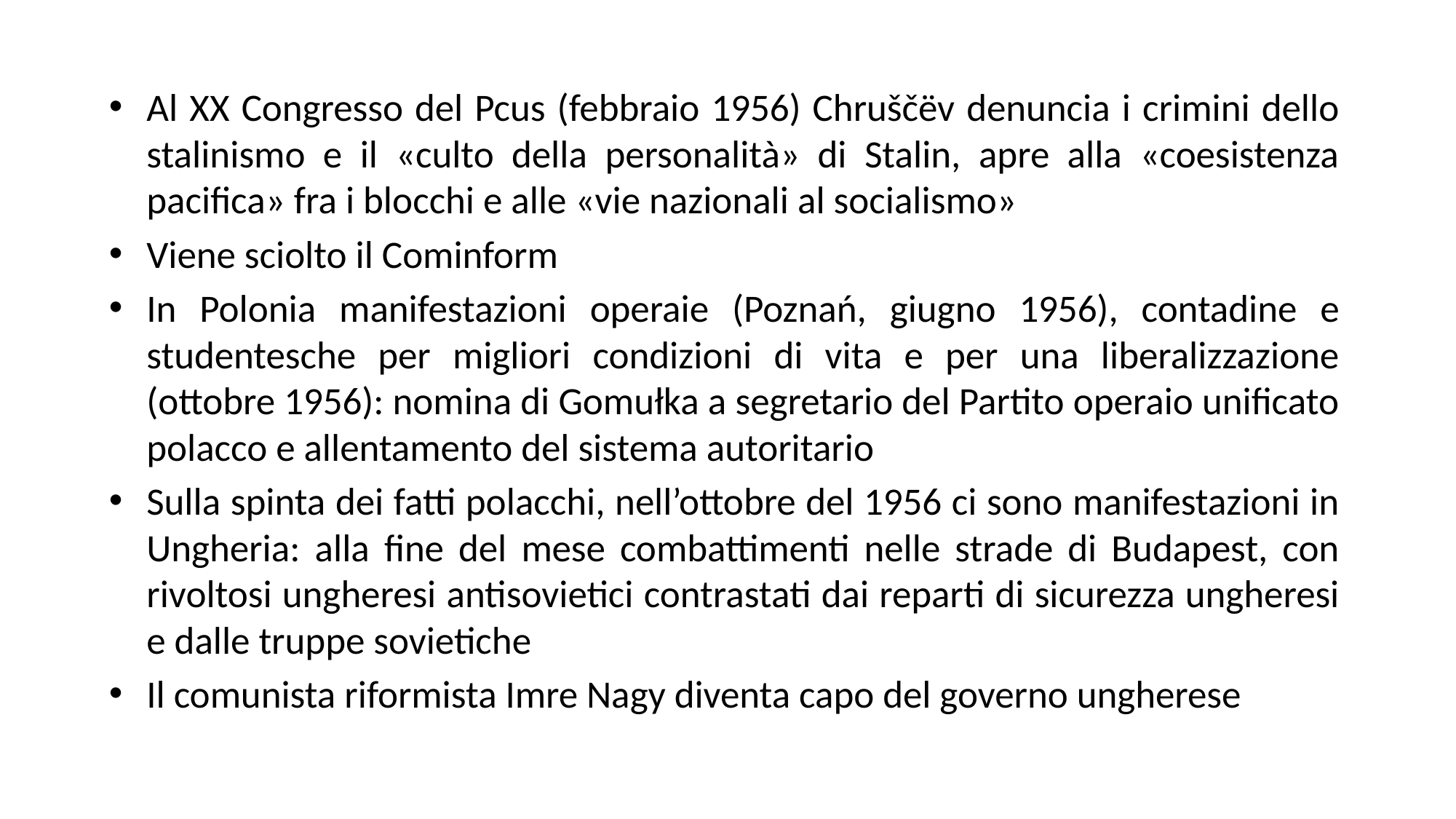

Al XX Congresso del Pcus (febbraio 1956) Chruščëv denuncia i crimini dello stalinismo e il «culto della personalità» di Stalin, apre alla «coesistenza pacifica» fra i blocchi e alle «vie nazionali al socialismo»
Viene sciolto il Cominform
In Polonia manifestazioni operaie (Poznań, giugno 1956), contadine e studentesche per migliori condizioni di vita e per una liberalizzazione (ottobre 1956): nomina di Gomułka a segretario del Partito operaio unificato polacco e allentamento del sistema autoritario
Sulla spinta dei fatti polacchi, nell’ottobre del 1956 ci sono manifestazioni in Ungheria: alla fine del mese combattimenti nelle strade di Budapest, con rivoltosi ungheresi antisovietici contrastati dai reparti di sicurezza ungheresi e dalle truppe sovietiche
Il comunista riformista Imre Nagy diventa capo del governo ungherese